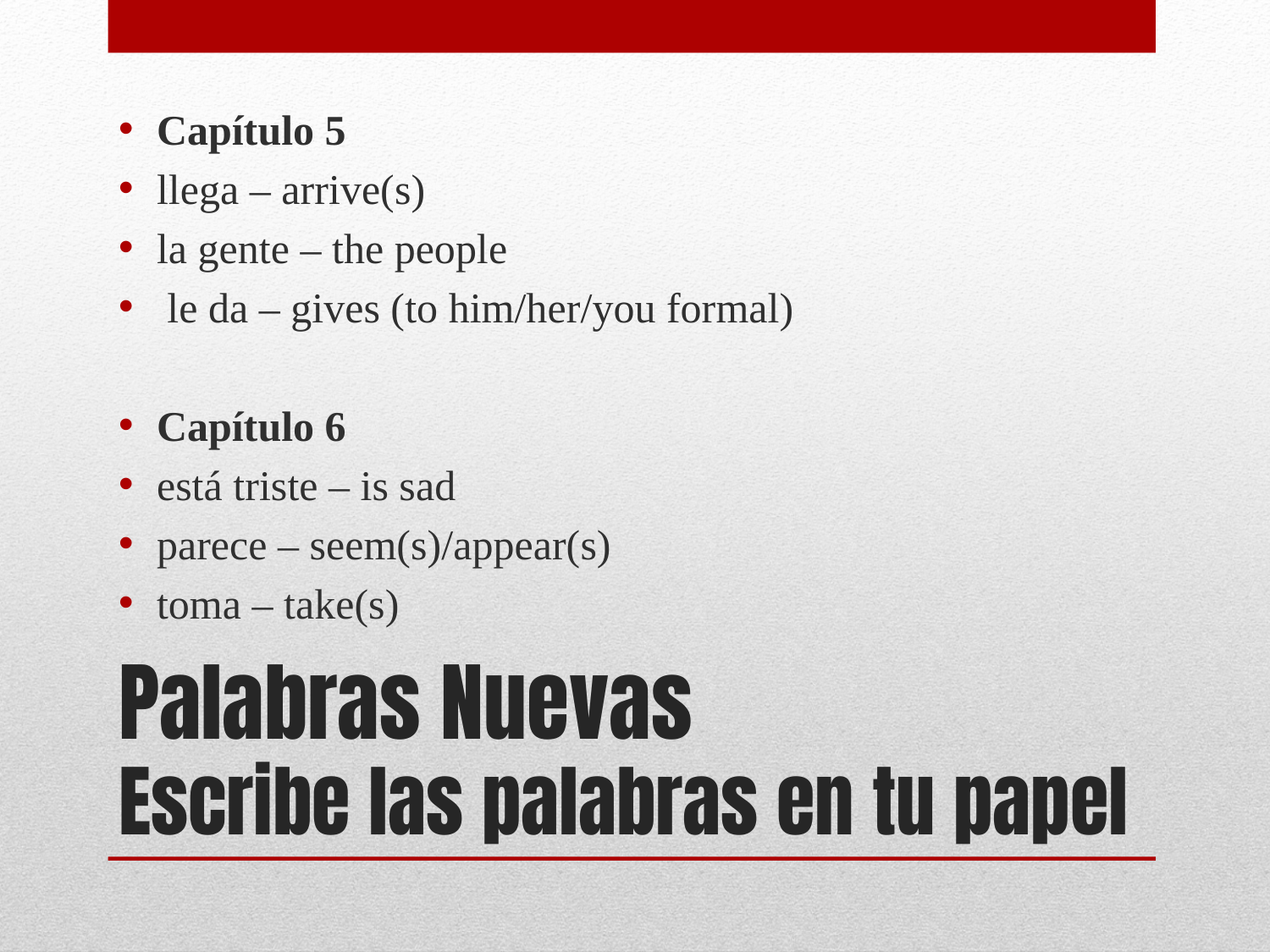

Capítulo 5
llega – arrive(s)
la gente – the people
 le da – gives (to him/her/you formal)

Capítulo 6
está triste – is sad
parece – seem(s)/appear(s)
toma – take(s)
# Palabras Nuevas Escribe las palabras en tu papel